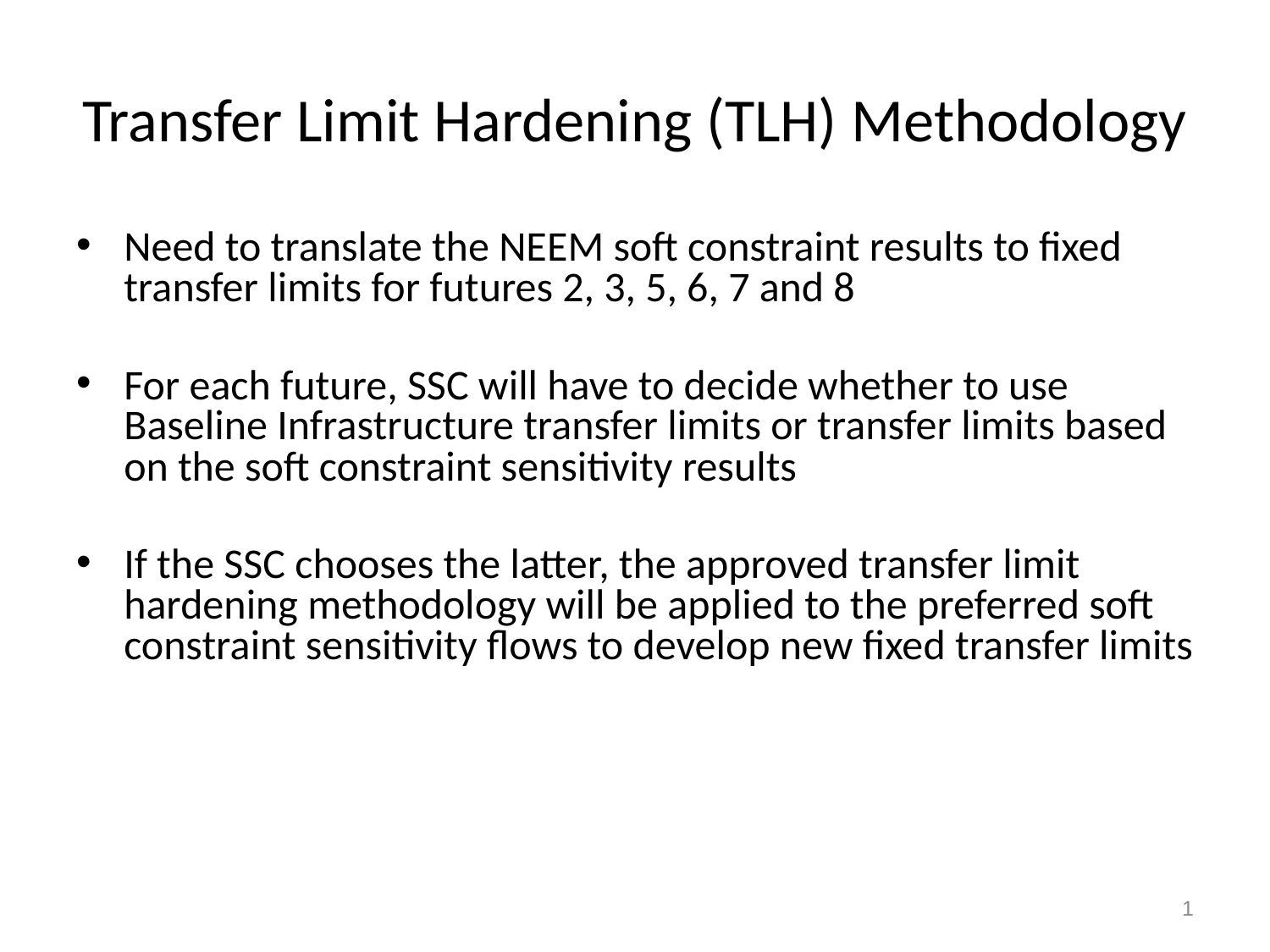

# Transfer Limit Hardening (TLH) Methodology
Need to translate the NEEM soft constraint results to fixed transfer limits for futures 2, 3, 5, 6, 7 and 8

For each future, SSC will have to decide whether to use Baseline Infrastructure transfer limits or transfer limits based on the soft constraint sensitivity results

If the SSC chooses the latter, the approved transfer limit hardening methodology will be applied to the preferred soft constraint sensitivity flows to develop new fixed transfer limits
1